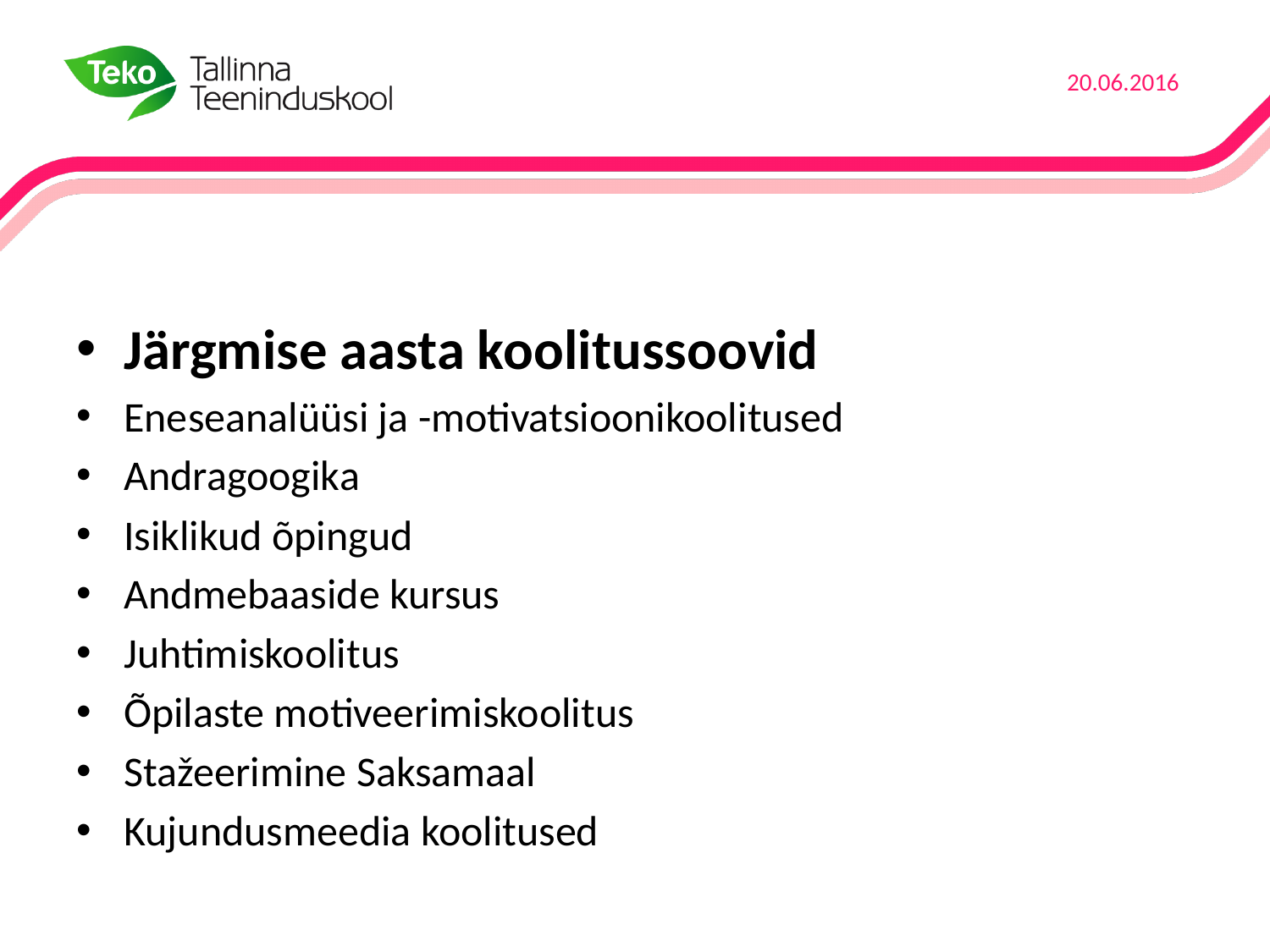

#
20.06.2016
Järgmise aasta koolitussoovid
Eneseanalüüsi ja -motivatsioonikoolitused
Andragoogika
Isiklikud õpingud
Andmebaaside kursus
Juhtimiskoolitus
Õpilaste motiveerimiskoolitus
Stažeerimine Saksamaal
Kujundusmeedia koolitused